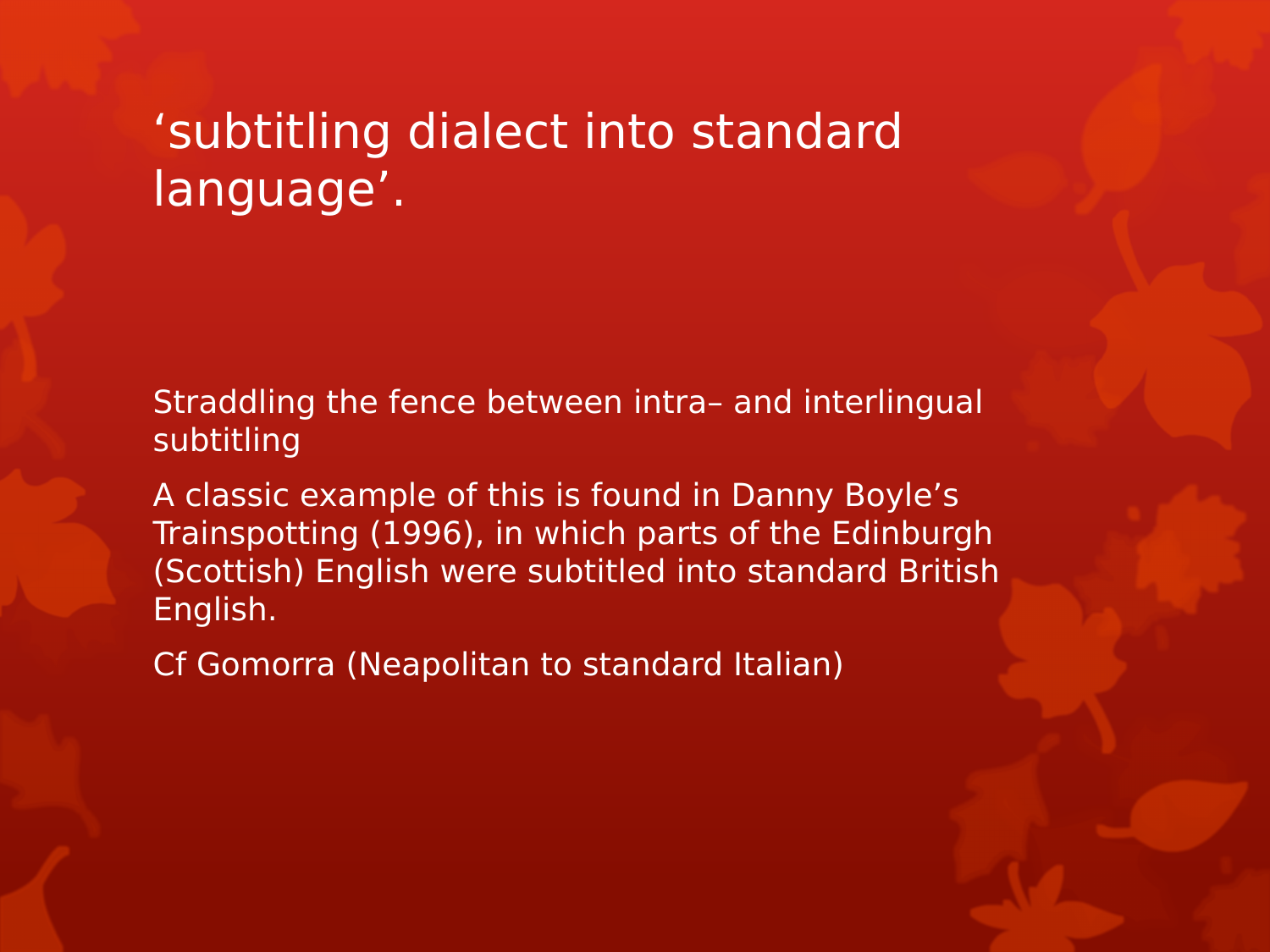

# ‘subtitling dialect into standard language’.
Straddling the fence between intra– and interlingual subtitling
A classic example of this is found in Danny Boyle’s Trainspotting (1996), in which parts of the Edinburgh (Scottish) English were subtitled into standard British English.
Cf Gomorra (Neapolitan to standard Italian)